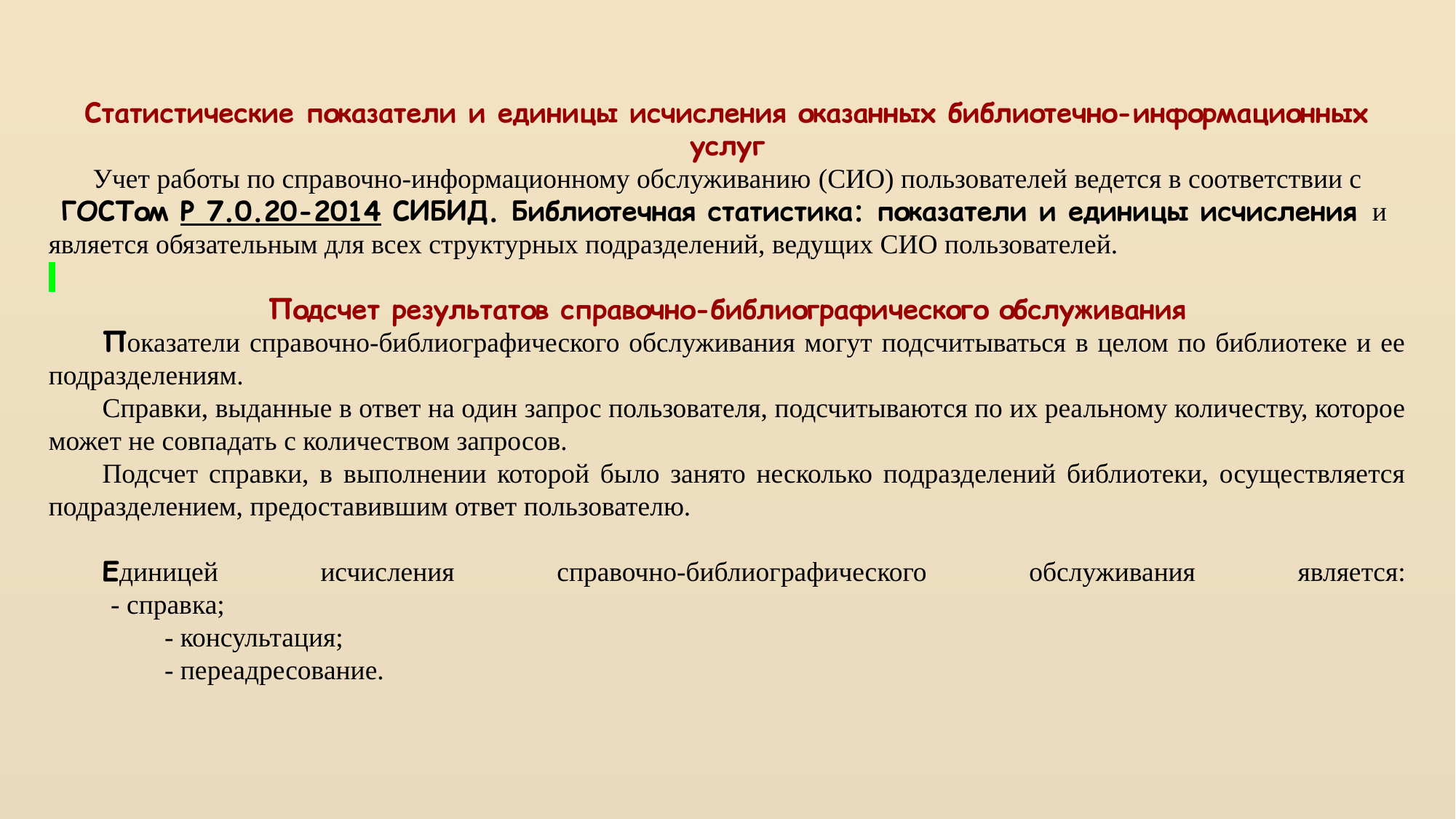

Статистические показатели и единицы исчисления оказанных библиотечно-информационных услуг
Учет работы по справочно-информационному обслуживанию (СИО) пользователей ведется в соответствии с ГОСТом Р 7.0.20-2014 СИБИД. Библиотечная статистика: показатели и единицы исчисления  и
является обязательным для всех структурных подразделений, ведущих СИО пользователей.

Подсчет результатов справочно-библиографического обслуживания
Показатели справочно-библиографического обслуживания могут подсчитываться в целом по библиотеке и ее подразделениям.
Справки, выданные в ответ на один запрос пользователя, подсчитываются по их реальному количеству, которое может не совпадать с количеством запросов.
Подсчет справки, в выполнении которой было занято несколько подразделений библиотеки, осуществляется подразделением, предоставившим ответ пользователю.

Единицей исчисления справочно-библиографического обслуживания является:
         - справка;
         - консультация;
         - переадресование.